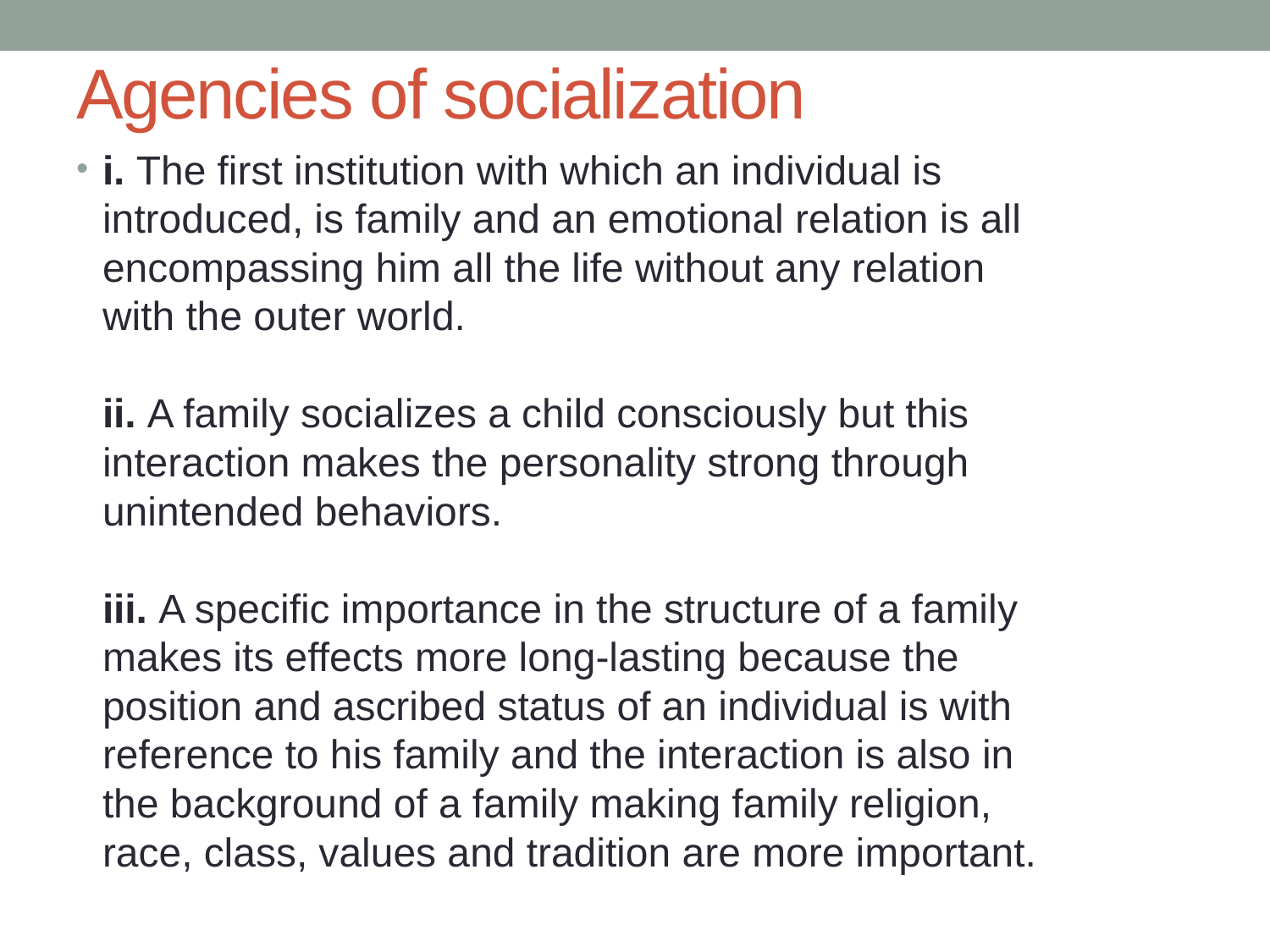

# Agencies of socialization
i. The first institution with which an individual is introduced, is family and an emotional relation is all encompassing him all the life without any relation with the outer world.
ii. A family socializes a child consciously but this interaction makes the personality strong through unintended behaviors.
iii. A specific importance in the structure of a family makes its effects more long-lasting because the position and ascribed status of an individual is with reference to his family and the interaction is also in the background of a family making family religion, race, class, values and tradition are more important.